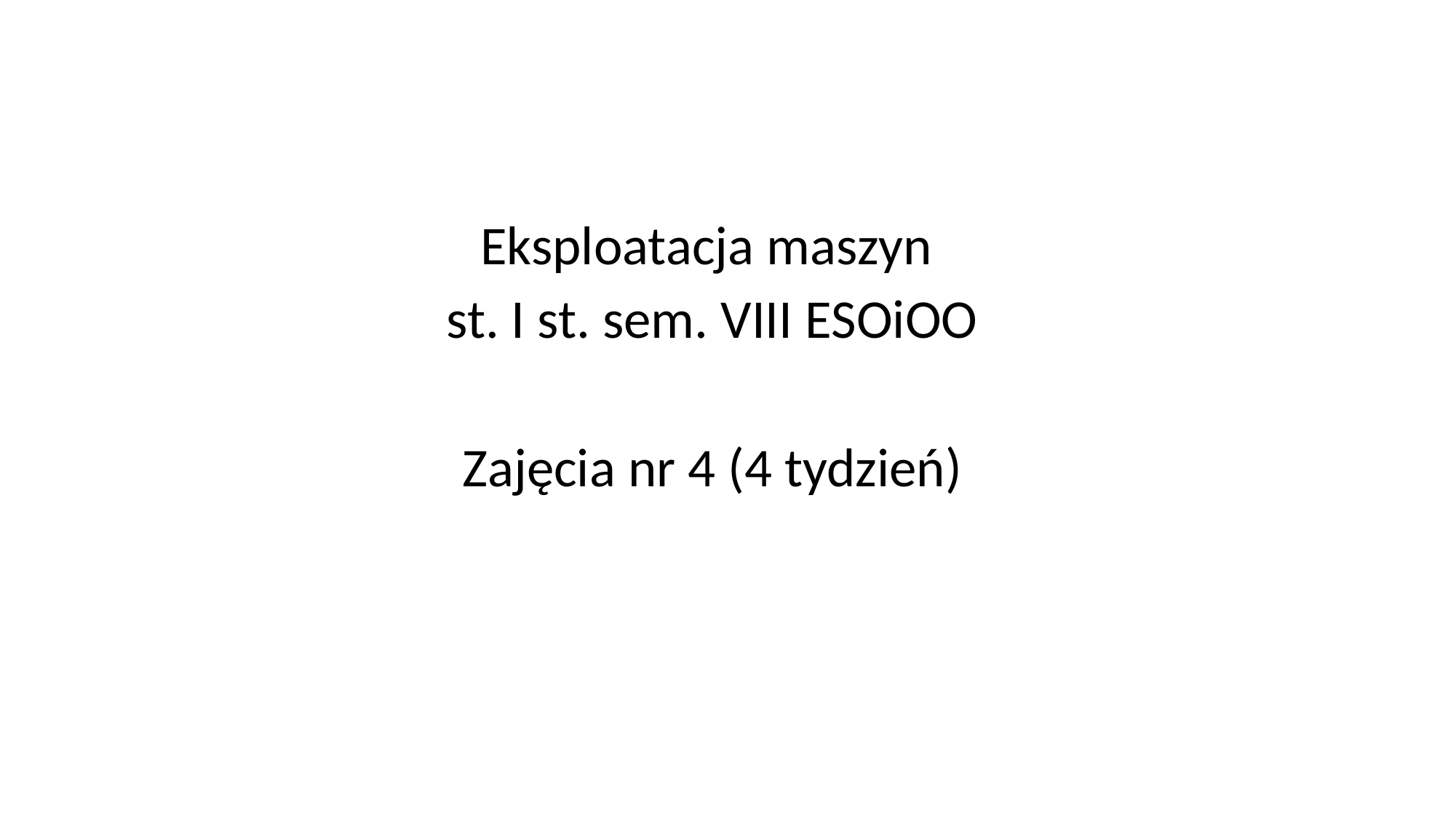

Eksploatacja maszyn
st. I st. sem. VIII ESOiOO

Zajęcia nr 4 (4 tydzień)